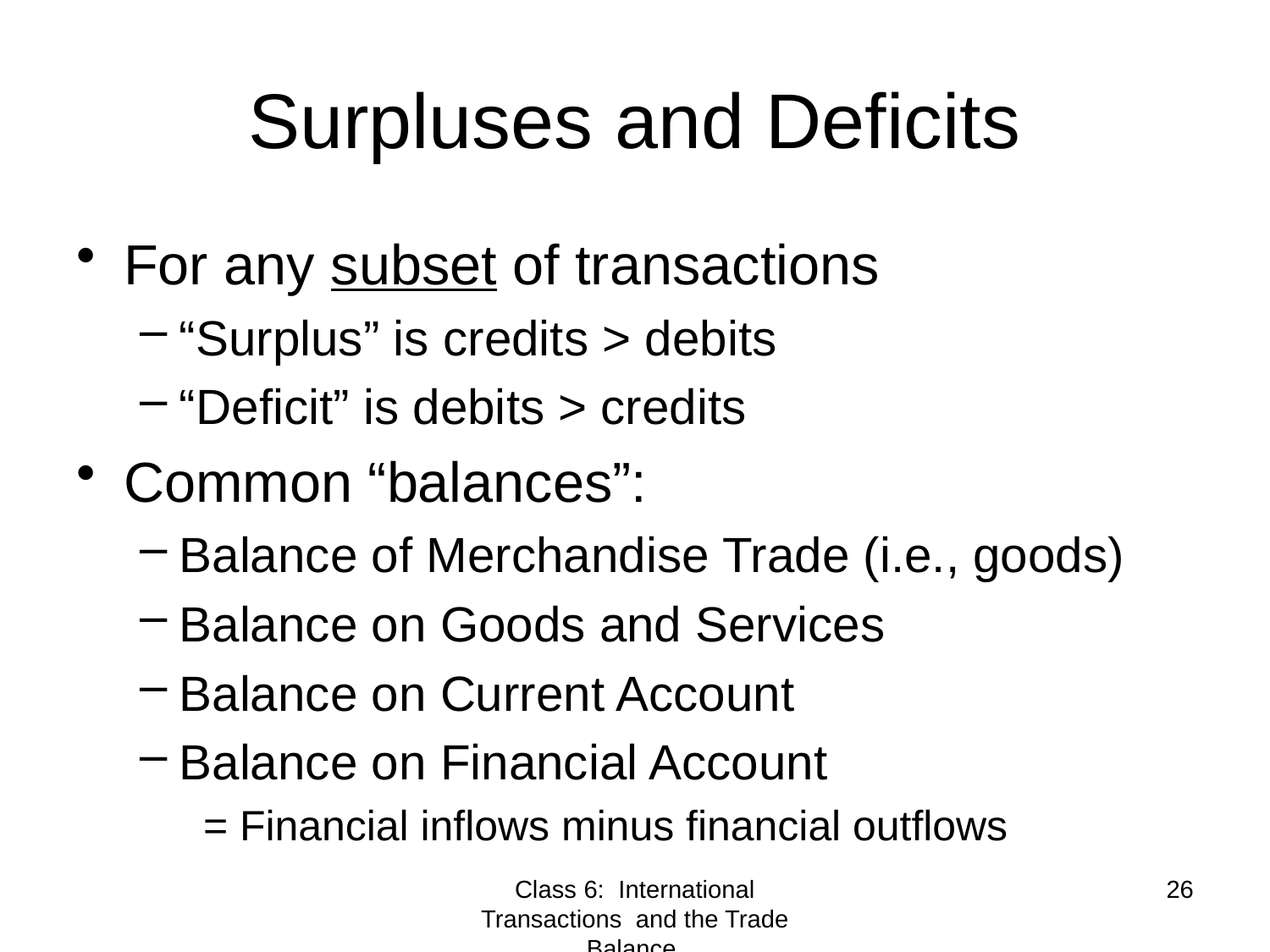

# Surpluses and Deficits
For any subset of transactions
“Surplus” is credits > debits
“Deficit” is debits > credits
Common “balances”:
Balance of Merchandise Trade (i.e., goods)
Balance on Goods and Services
Balance on Current Account
Balance on Financial Account
= Financial inflows minus financial outflows

Class 6:  International Transactions  and the Trade Balance
26